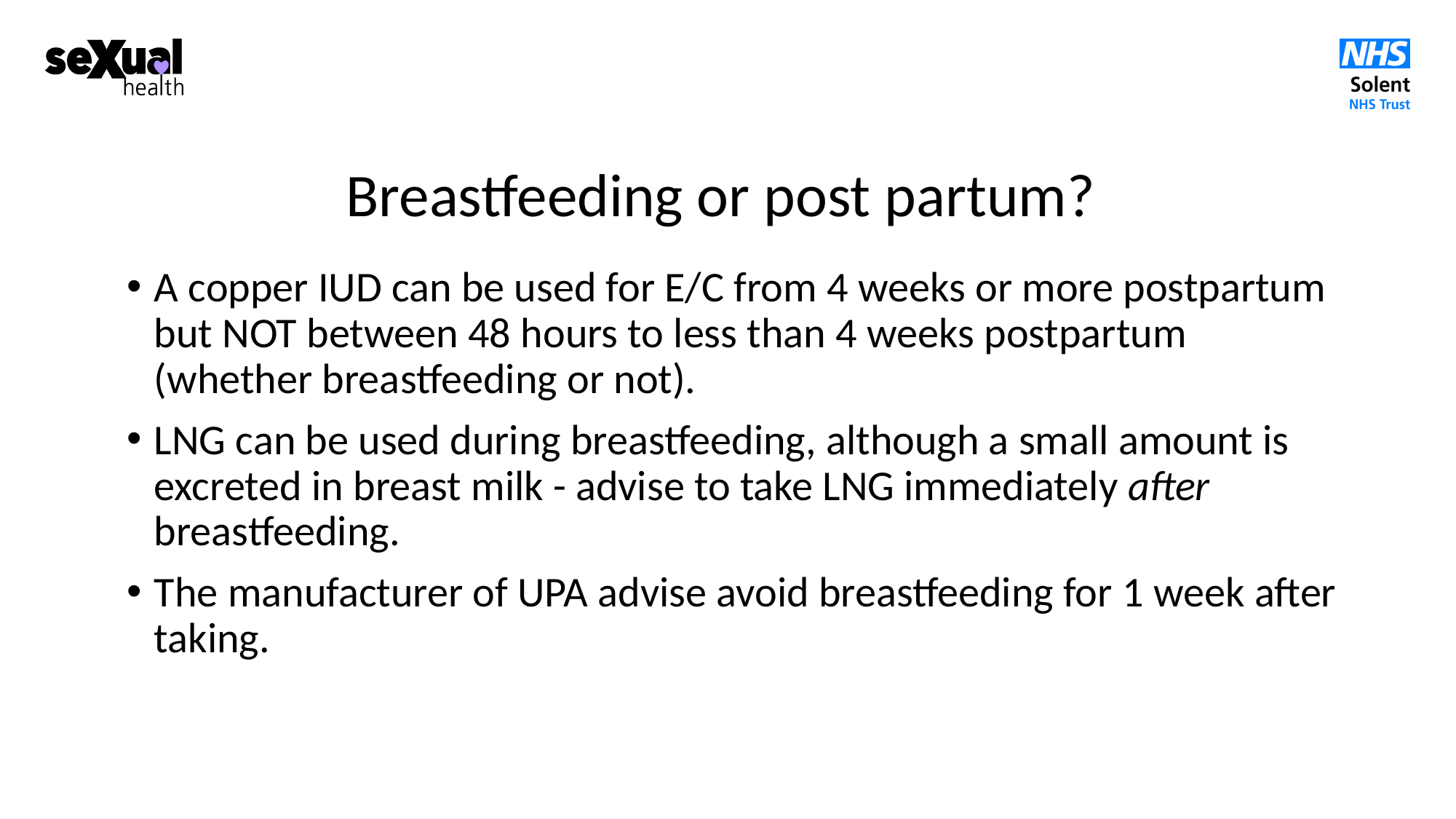

# Breastfeeding or post partum?
A copper IUD can be used for E/C from 4 weeks or more postpartum but NOT between 48 hours to less than 4 weeks postpartum (whether breastfeeding or not).
LNG can be used during breastfeeding, although a small amount is excreted in breast milk - advise to take LNG immediately after breastfeeding.
The manufacturer of UPA advise avoid breastfeeding for 1 week after taking.